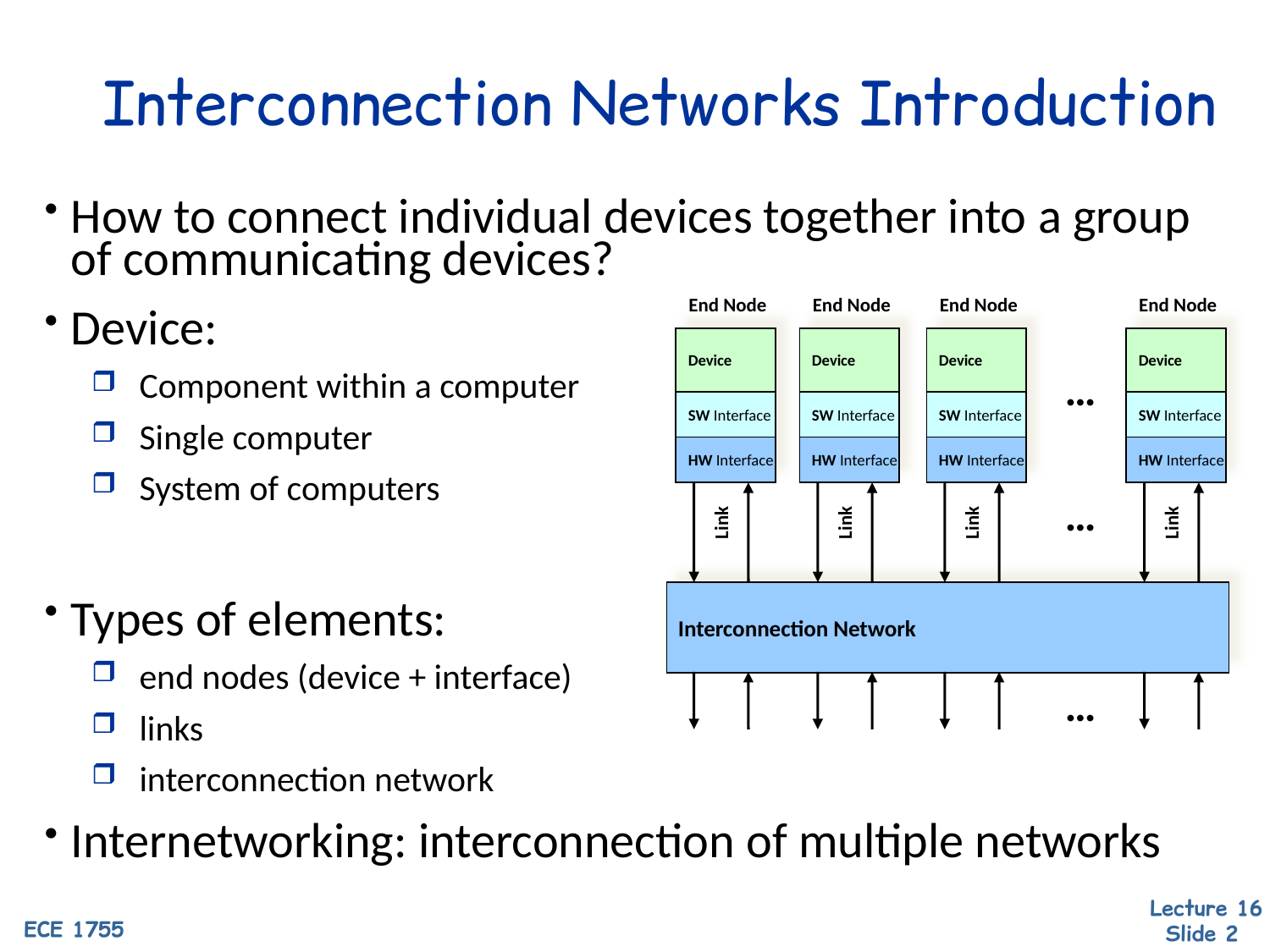

# Interconnection Networks Introduction
How to connect individual devices together into a group of communicating devices?
Device:
Component within a computer
Single computer
System of computers

Types of elements:
end nodes (device + interface)
links
interconnection network
Internetworking: interconnection of multiple networks
End Node

End Node

End Node

End Node

…
Device
Device
Device
Device
SW Interface
SW Interface
SW Interface
SW Interface
HW Interface
HW Interface
HW Interface
HW Interface
…

Link
Link
Link
Link
Interconnection Network
…